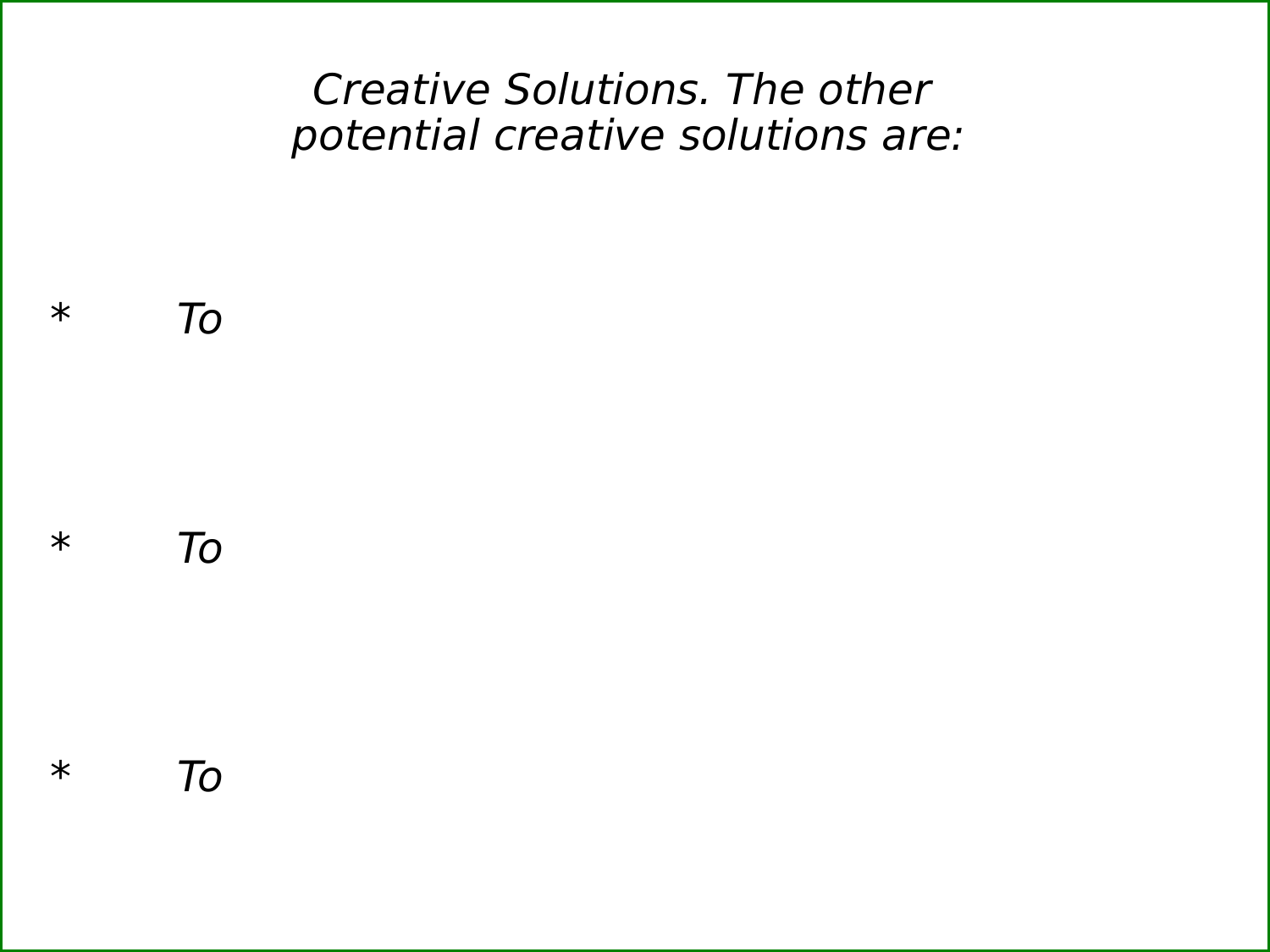

Creative Solutions. The other
potential creative solutions are:

*	To

*	To

*	To